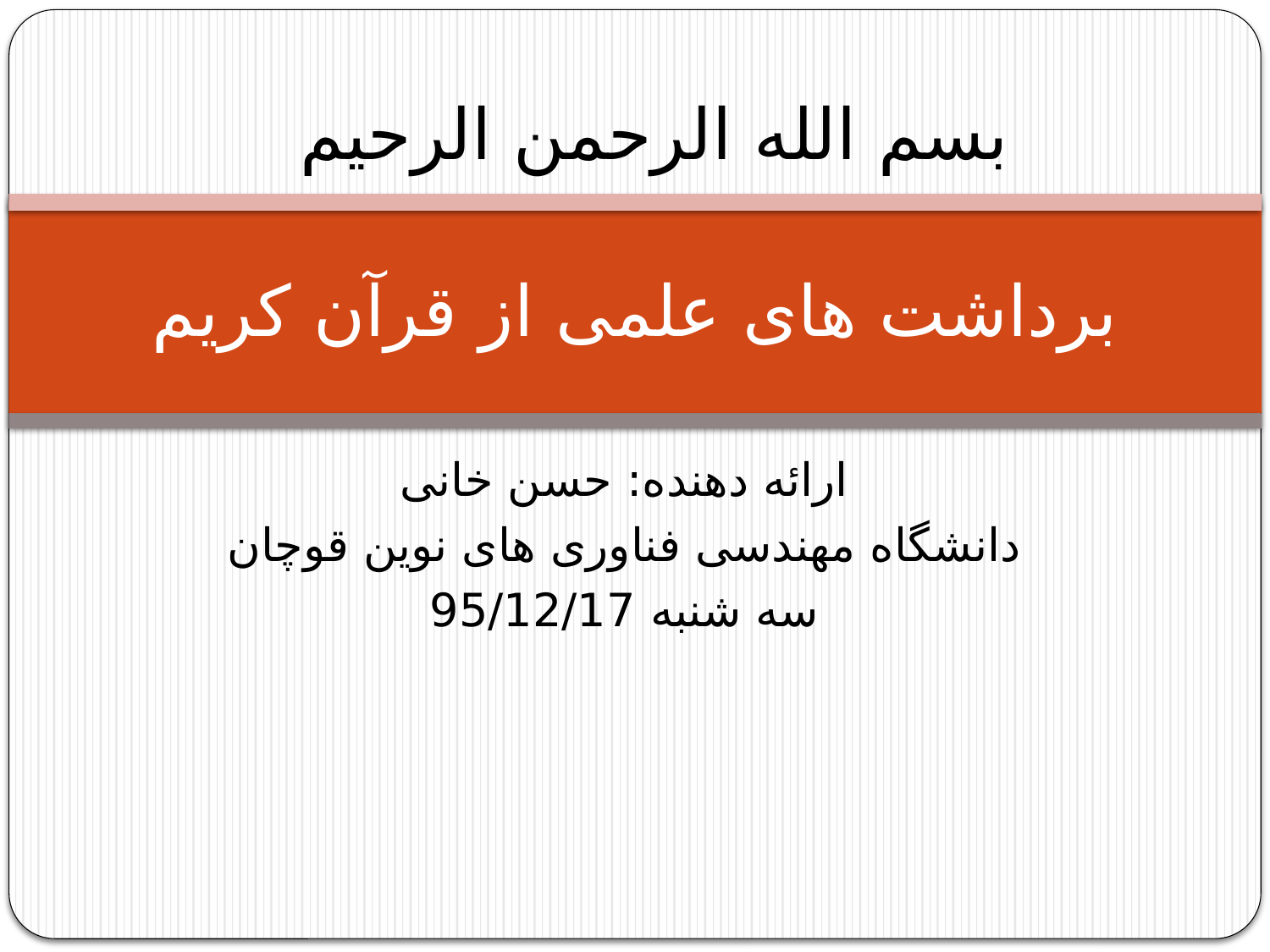

بسم الله الرحمن الرحیم
# برداشت های علمی از قرآن کریم
ارائه دهنده: حسن خانی
دانشگاه مهندسی فناوری های نوین قوچان
سه شنبه 95/12/17